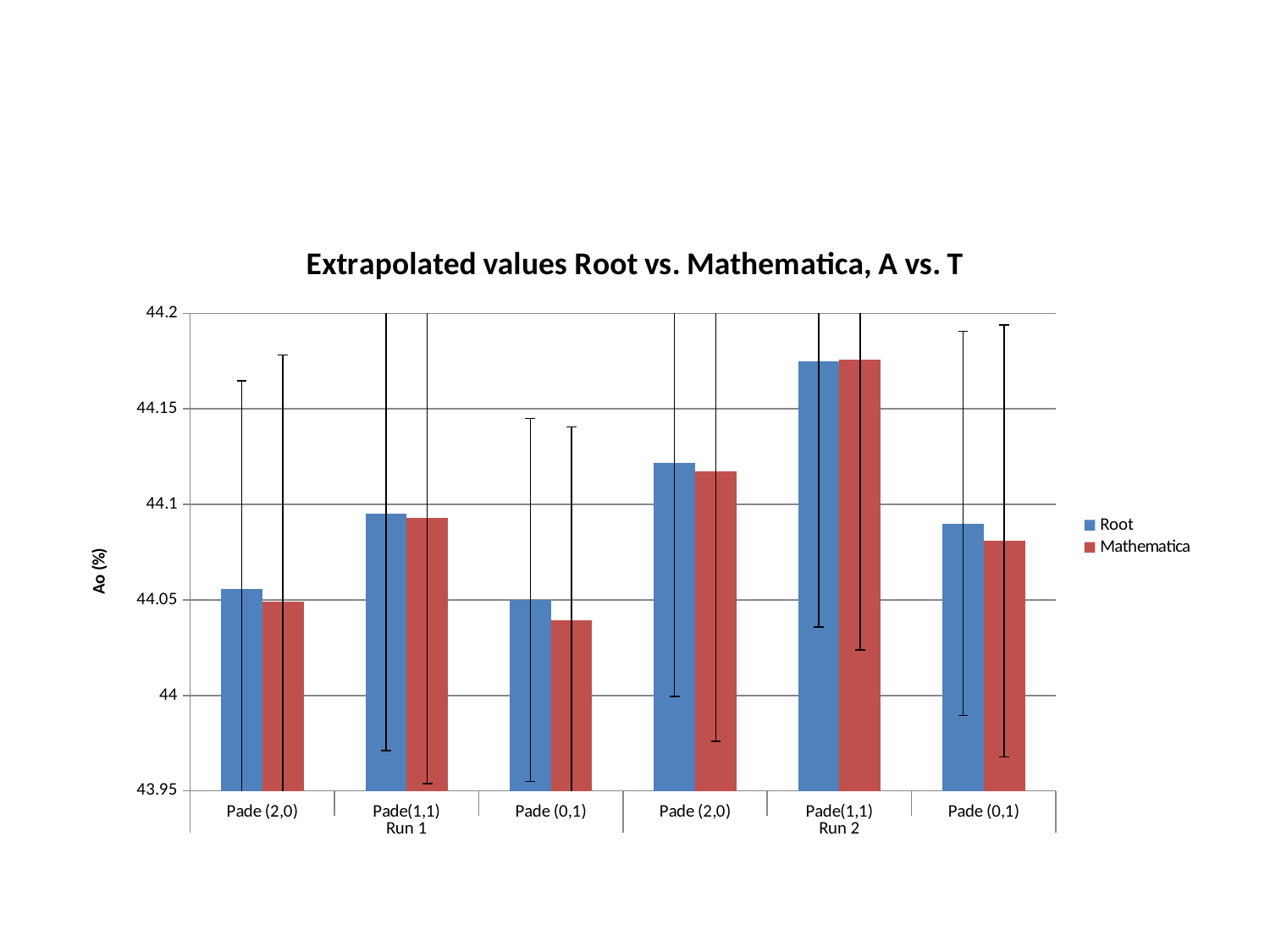

### Chart: Extrapolated values Root vs. Mathematica, A vs. T

| Category |  |  |
|---|---|---|
| Pade (2,0) | 44.0557 | 44.0492 |
| Pade(1,1) | 44.095 | 44.0928 |
| Pade (0,1) | 44.05 | 44.0395 |
| Pade (2,0) | 44.1216 | 44.1172 |
| Pade(1,1) | 44.175 | 44.1759 |
| Pade (0,1) | 44.09 | 44.0809 |